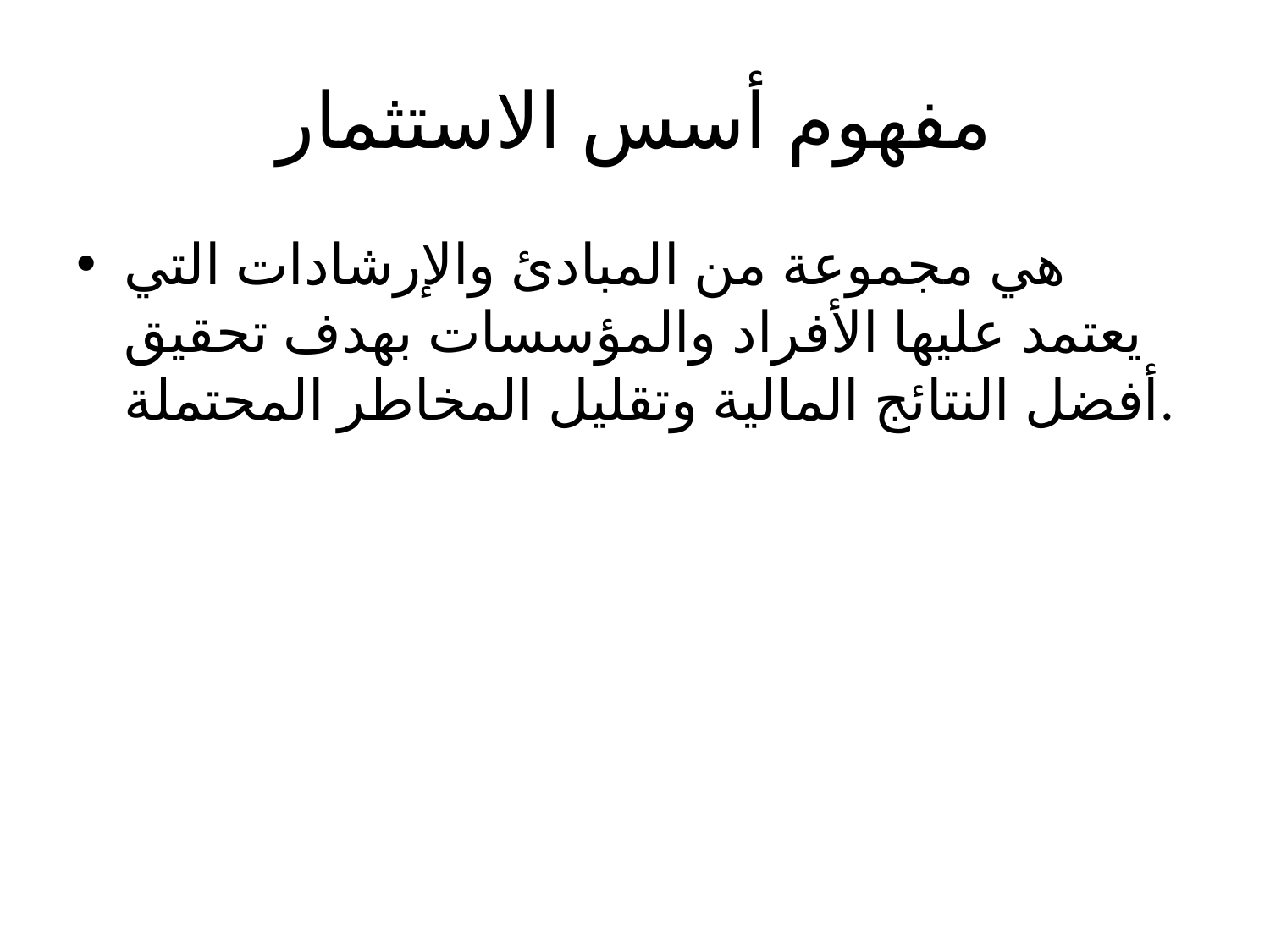

# مفهوم أسس الاستثمار
هي مجموعة من المبادئ والإرشادات التي يعتمد عليها الأفراد والمؤسسات بهدف تحقيق أفضل النتائج المالية وتقليل المخاطر المحتملة.